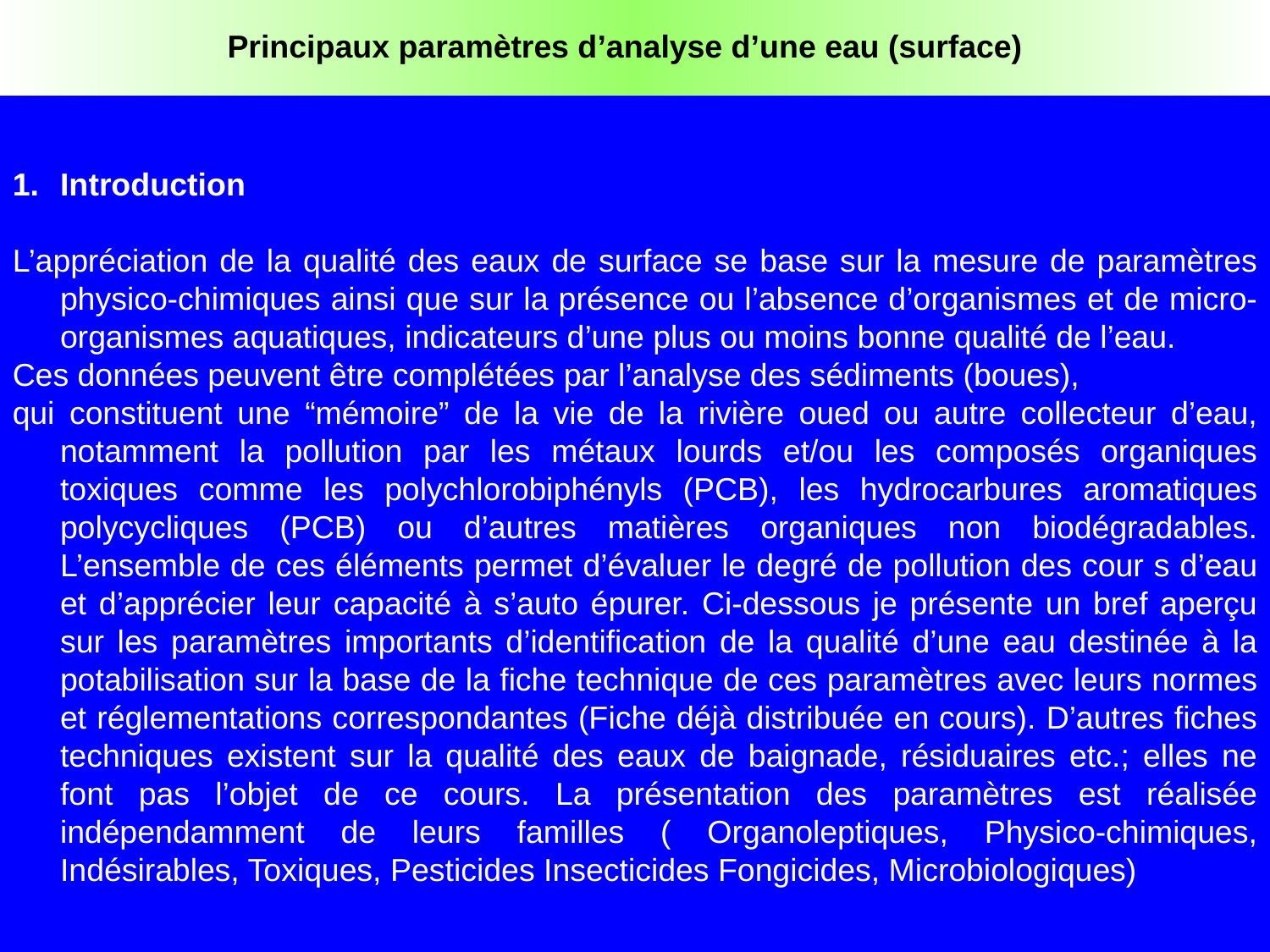

Principaux paramètres d’analyse d’une eau (surface)
Introduction

L’appréciation de la qualité des eaux de surface se base sur la mesure de paramètres physico-chimiques ainsi que sur la présence ou l’absence d’organismes et de micro-organismes aquatiques, indicateurs d’une plus ou moins bonne qualité de l’eau.
Ces données peuvent être complétées par l’analyse des sédiments (boues),
qui constituent une “mémoire” de la vie de la rivière oued ou autre collecteur d’eau, notamment la pollution par les métaux lourds et/ou les composés organiques toxiques comme les polychlorobiphényls (PCB), les hydrocarbures aromatiques polycycliques (PCB) ou d’autres matières organiques non biodégradables. L’ensemble de ces éléments permet d’évaluer le degré de pollution des cour s d’eau et d’apprécier leur capacité à s’auto épurer. Ci-dessous je présente un bref aperçu sur les paramètres importants d’identification de la qualité d’une eau destinée à la potabilisation sur la base de la fiche technique de ces paramètres avec leurs normes et réglementations correspondantes (Fiche déjà distribuée en cours). D’autres fiches techniques existent sur la qualité des eaux de baignade, résiduaires etc.; elles ne font pas l’objet de ce cours. La présentation des paramètres est réalisée indépendamment de leurs familles ( Organoleptiques, Physico-chimiques, Indésirables, Toxiques, Pesticides Insecticides Fongicides, Microbiologiques)